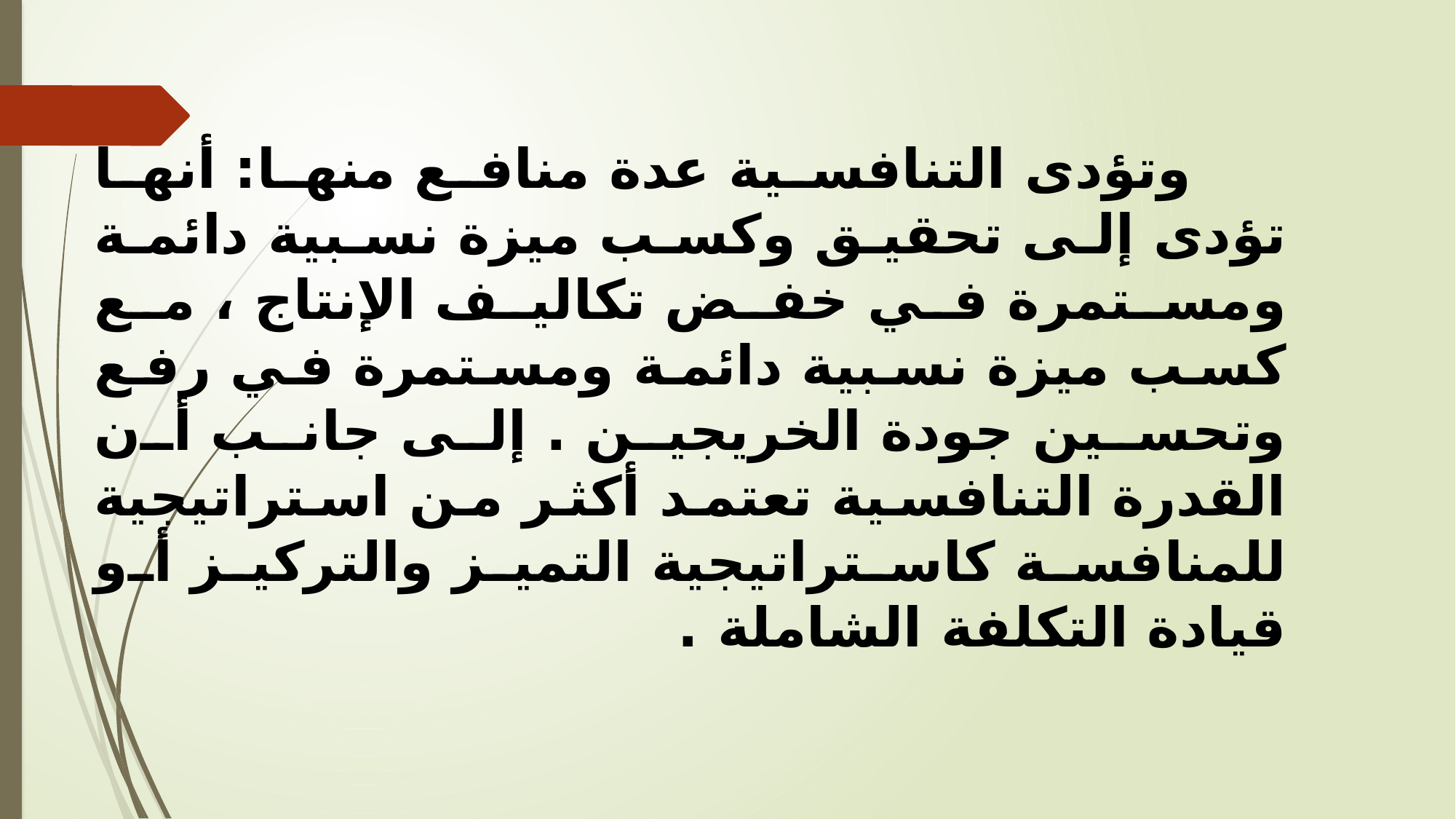

# وتؤدى التنافسية عدة منافع منها: أنها تؤدى إلى تحقيق وكسب ميزة نسبية دائمة ومستمرة في خفض تكاليف الإنتاج ، مع كسب ميزة نسبية دائمة ومستمرة في رفع وتحسين جودة الخريجين . إلى جانب أن القدرة التنافسية تعتمد أكثر من استراتيجية للمنافسة كاستراتيجية التميز والتركيز أو قيادة التكلفة الشاملة .